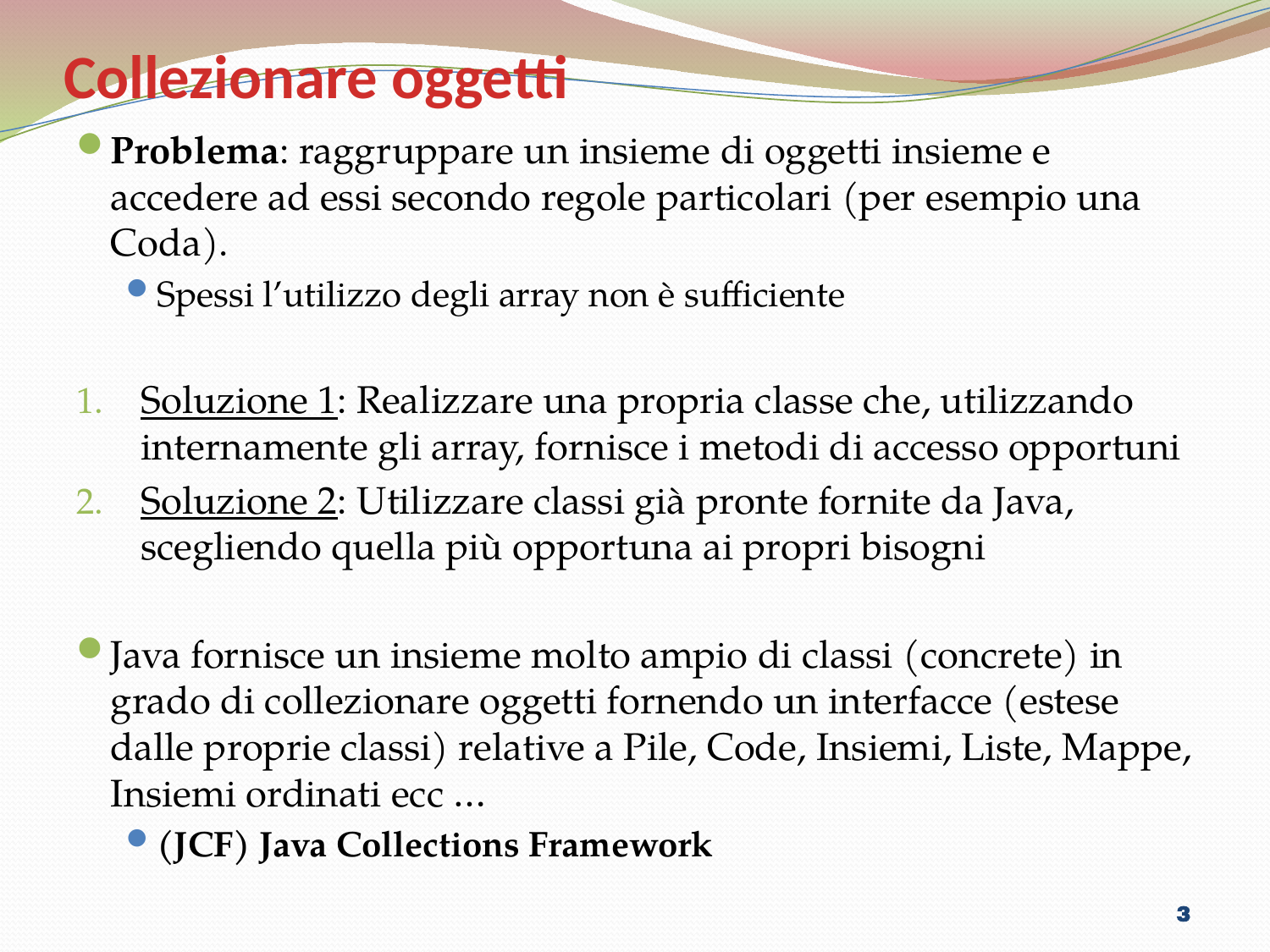

# Collezionare oggetti
Problema: raggruppare un insieme di oggetti insieme e accedere ad essi secondo regole particolari (per esempio una Coda).
Spessi l’utilizzo degli array non è sufficiente

Soluzione 1: Realizzare una propria classe che, utilizzando internamente gli array, fornisce i metodi di accesso opportuni
Soluzione 2: Utilizzare classi già pronte fornite da Java, scegliendo quella più opportuna ai propri bisogni

Java fornisce un insieme molto ampio di classi (concrete) in grado di collezionare oggetti fornendo un interfacce (estese dalle proprie classi) relative a Pile, Code, Insiemi, Liste, Mappe, Insiemi ordinati ecc …
(JCF) Java Collections Framework
3